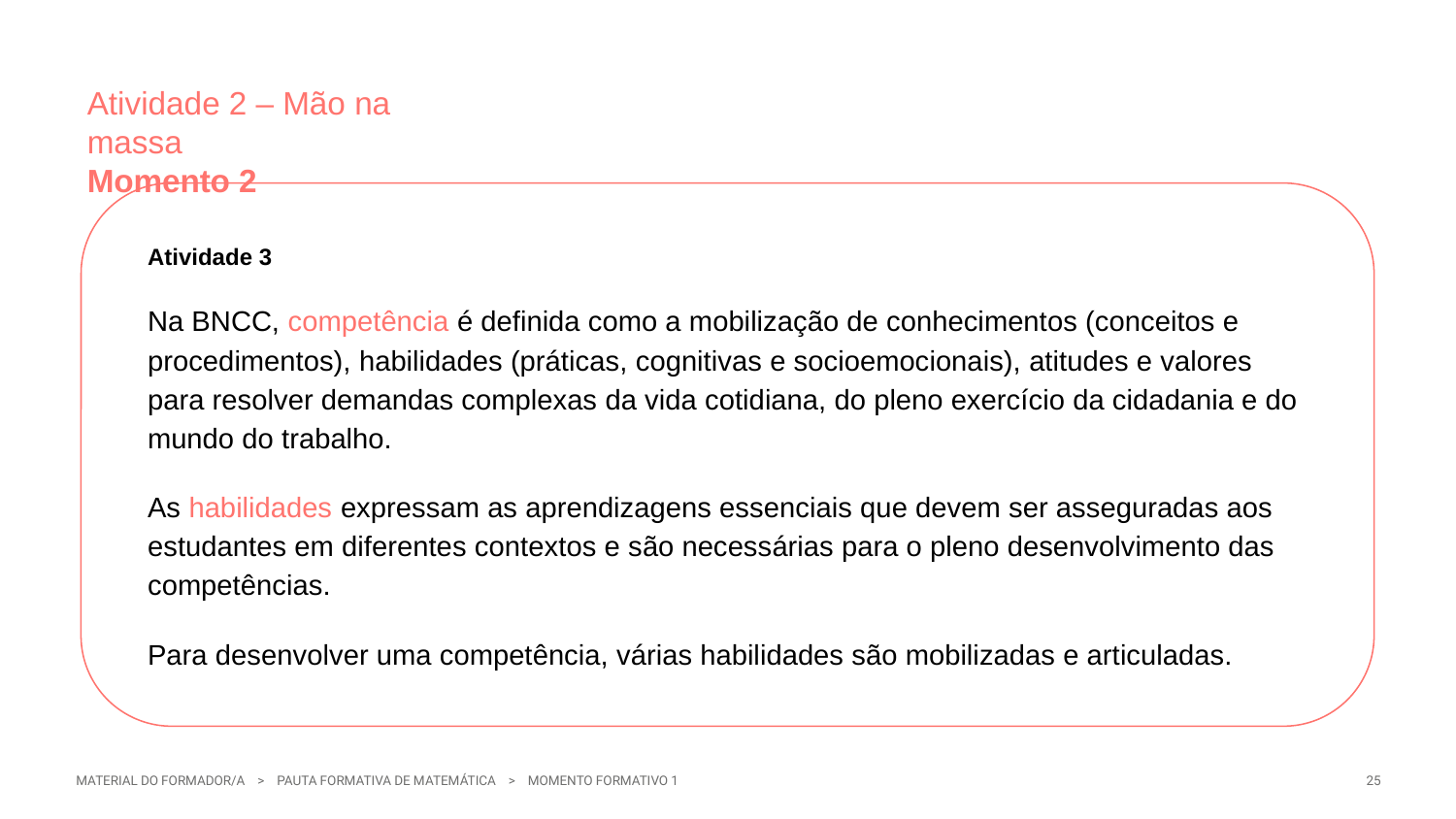

Atividade 2 – Mão na massa
Momento 2
Atividade 3

Na BNCC, competência é definida como a mobilização de conhecimentos (conceitos e procedimentos), habilidades (práticas, cognitivas e socioemocionais), atitudes e valores para resolver demandas complexas da vida cotidiana, do pleno exercício da cidadania e do mundo do trabalho.
As habilidades expressam as aprendizagens essenciais que devem ser asseguradas aos estudantes em diferentes contextos e são necessárias para o pleno desenvolvimento das competências.
Para desenvolver uma competência, várias habilidades são mobilizadas e articuladas.